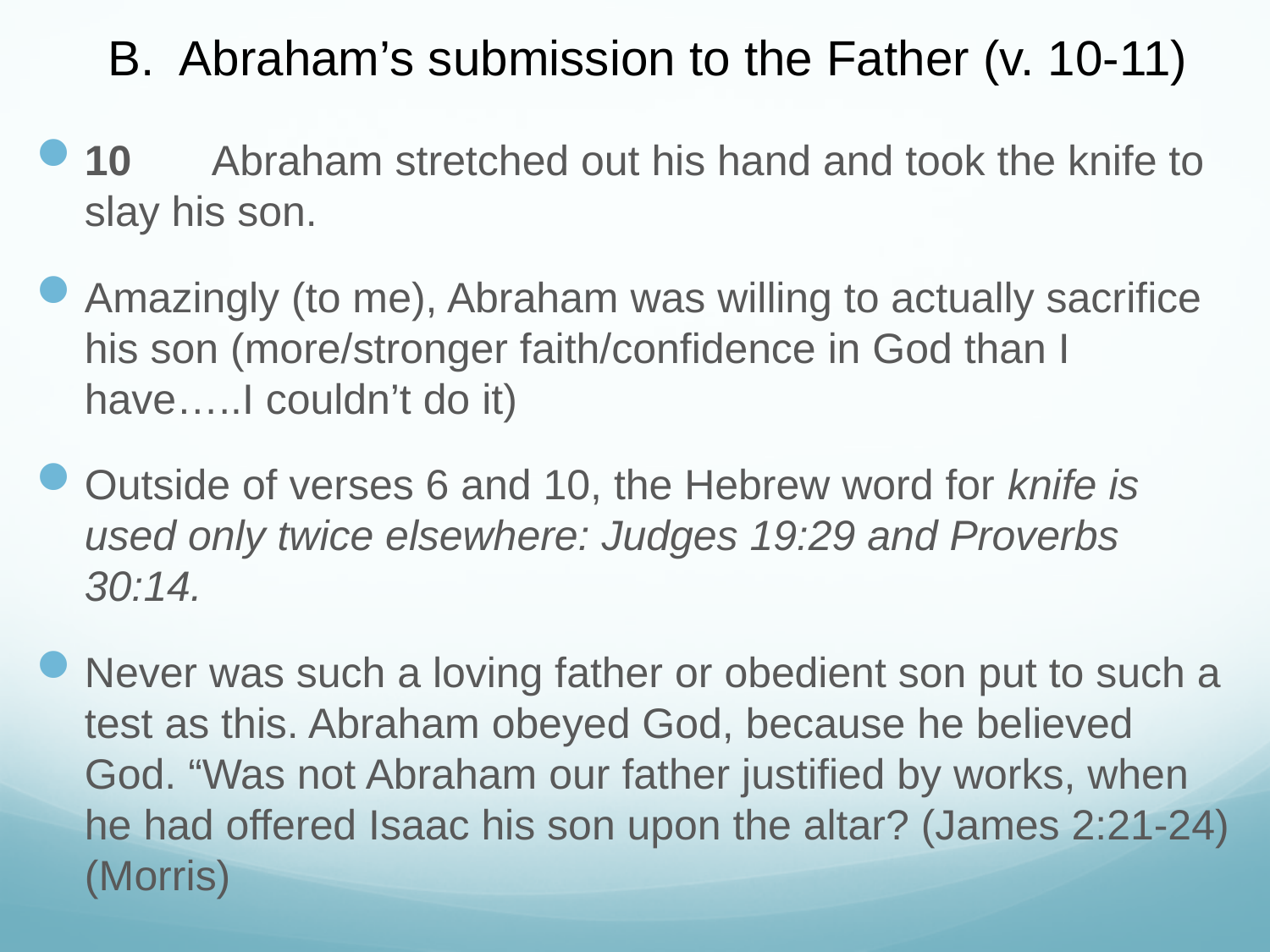

# B.  Abraham’s submission to the Father (v. 10-11)
10	Abraham stretched out his hand and took the knife to slay his son.
Amazingly (to me), Abraham was willing to actually sacrifice his son (more/stronger faith/confidence in God than I have…..I couldn’t do it)
Outside of verses 6 and 10, the Hebrew word for knife is used only twice elsewhere: Judges 19:29 and Proverbs 30:14.
Never was such a loving father or obedient son put to such a test as this. Abraham obeyed God, because he believed God. “Was not Abraham our father justified by works, when he had offered Isaac his son upon the altar? (James 2:21-24) (Morris)